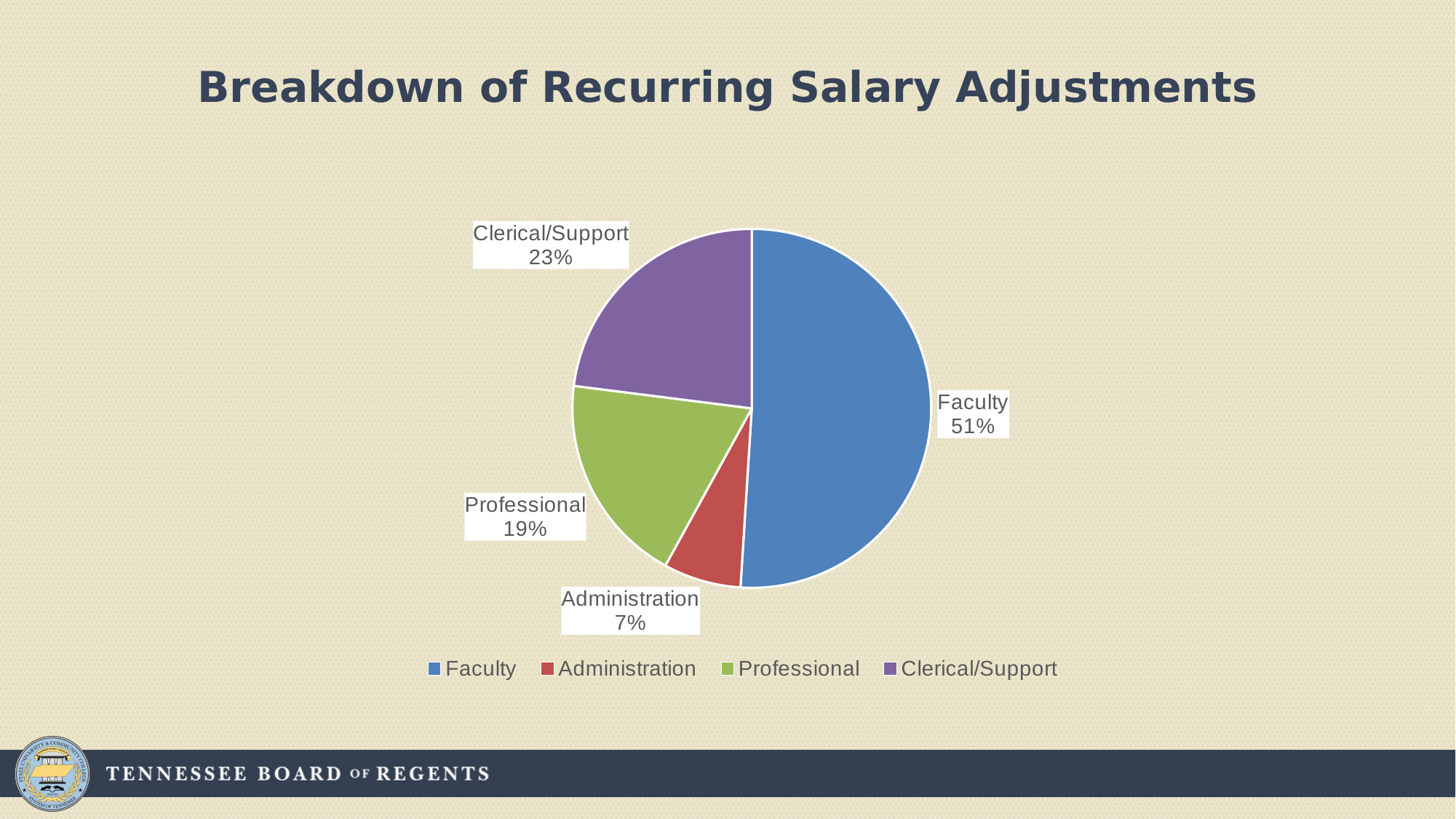

# Breakdown of Recurring Salary Adjustments

### Chart

| Category | Beakdown of Recurring Salary Adjustments |
|---|---|
| Faculty | 51.0 |
| Administration | 7.0 |
| Professional | 19.0 |
| Clerical/Support | 23.0 |

### Chart

| Category |
|---|